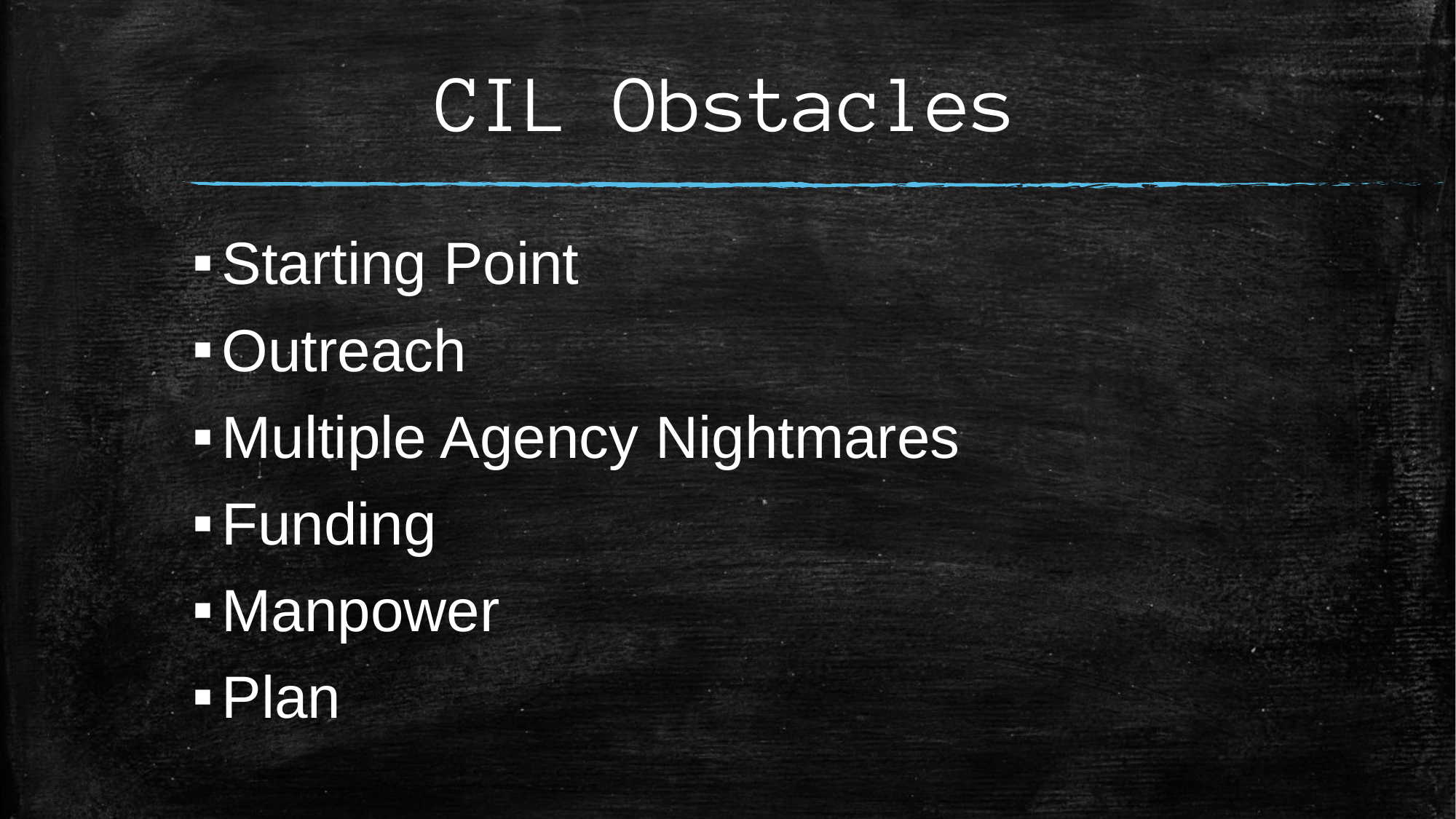

# CIL Obstacles
Starting Point
Outreach
Multiple Agency Nightmares
Funding
Manpower
Plan